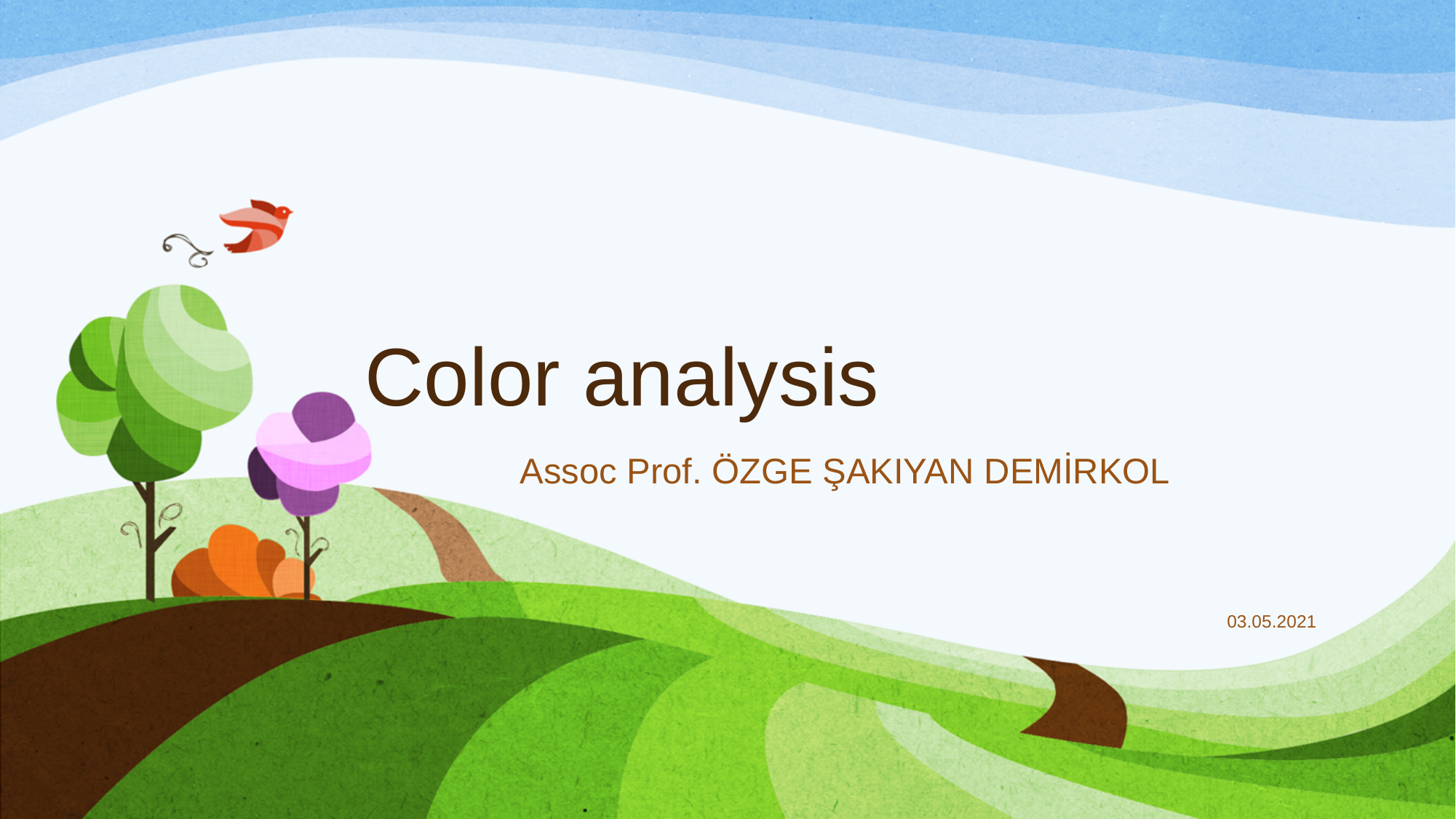

# Color analysis
Assoc Prof. ÖZGE ŞAKIYAN DEMİRKOL

03.05.2021